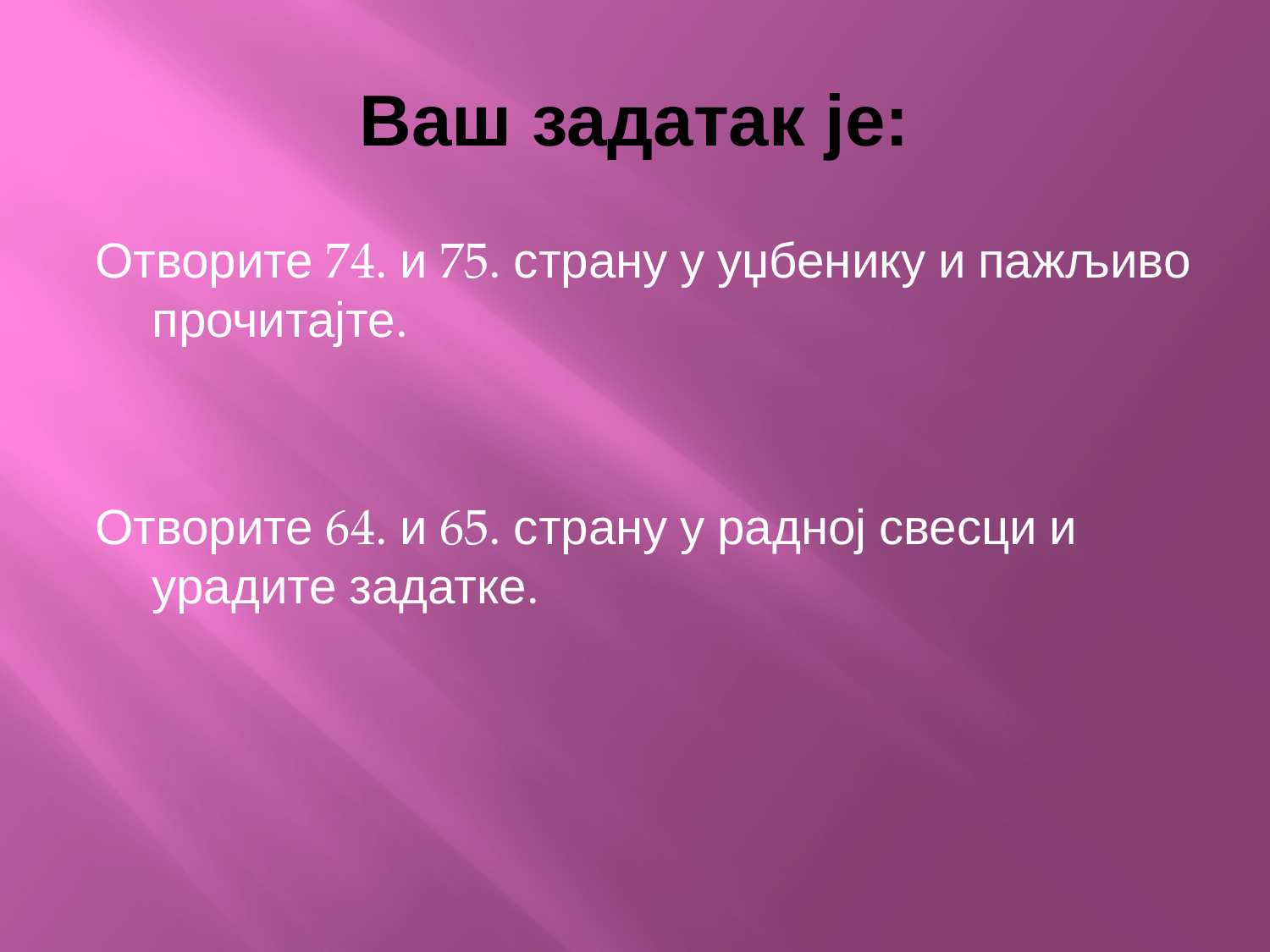

# Ваш задатак је:
Отворите 74. и 75. страну у уџбенику и пажљиво прочитајте.

Отворите 64. и 65. страну у радној свесци и урадите задатке.